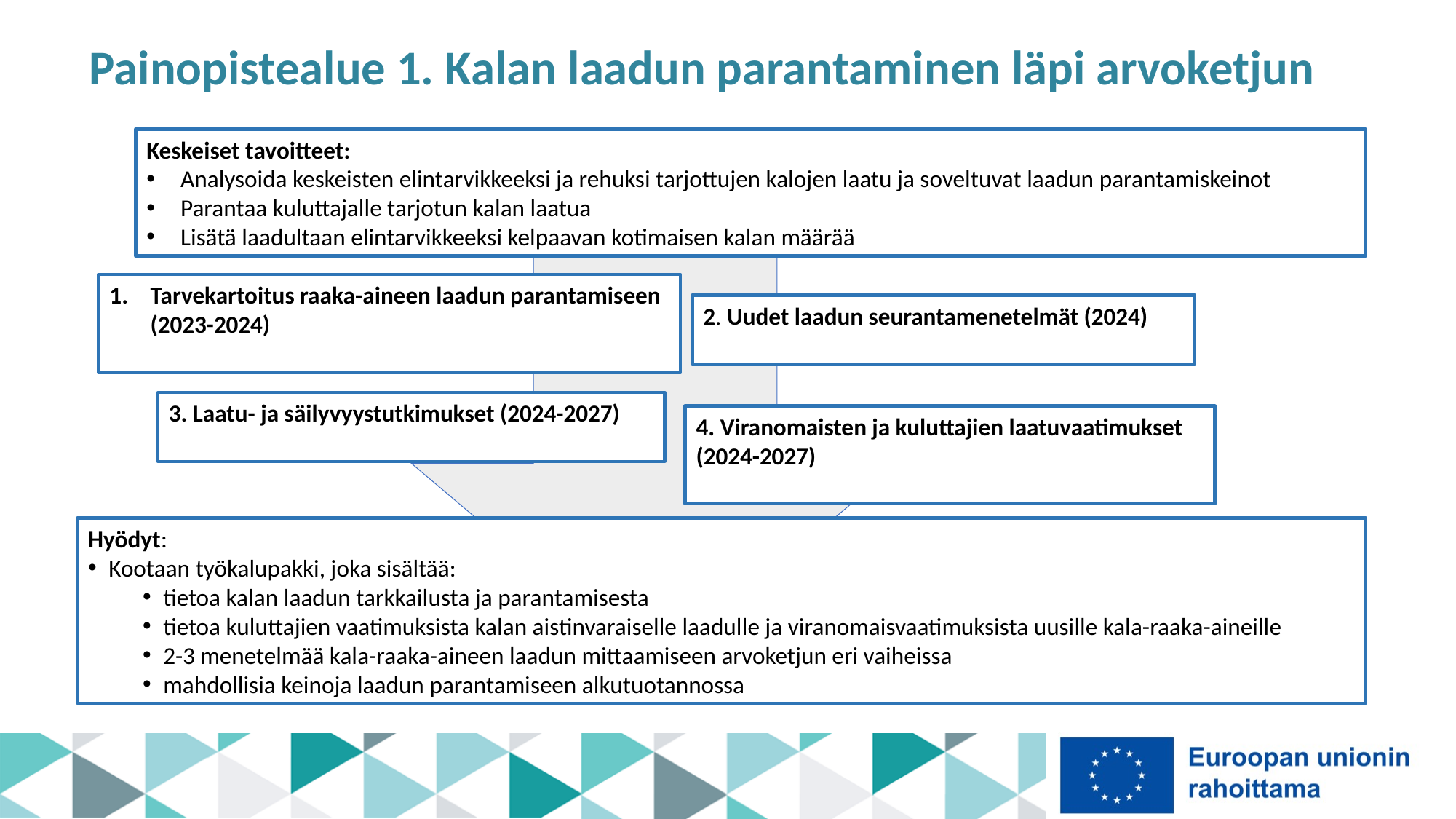

# Painopistealue 1. Kalan laadun parantaminen läpi arvoketjun
Keskeiset tavoitteet:
Analysoida keskeisten elintarvikkeeksi ja rehuksi tarjottujen kalojen laatu ja soveltuvat laadun parantamiskeinot
Parantaa kuluttajalle tarjotun kalan laatua
Lisätä laadultaan elintarvikkeeksi kelpaavan kotimaisen kalan määrää

Tarvekartoitus raaka-aineen laadun parantamiseen (2023-2024)

2. Uudet laadun seurantamenetelmät (2024)

3. Laatu- ja säilyvyystutkimukset (2024-2027)

4. Viranomaisten ja kuluttajien laatuvaatimukset  (2024-2027)

Hyödyt:
Kootaan työkalupakki, joka sisältää:
tietoa kalan laadun tarkkailusta ja parantamisesta
tietoa kuluttajien vaatimuksista kalan aistinvaraiselle laadulle ja viranomaisvaatimuksista uusille kala-raaka-aineille
2-3 menetelmää kala-raaka-aineen laadun mittaamiseen arvoketjun eri vaiheissa
mahdollisia keinoja laadun parantamiseen alkutuotannossa